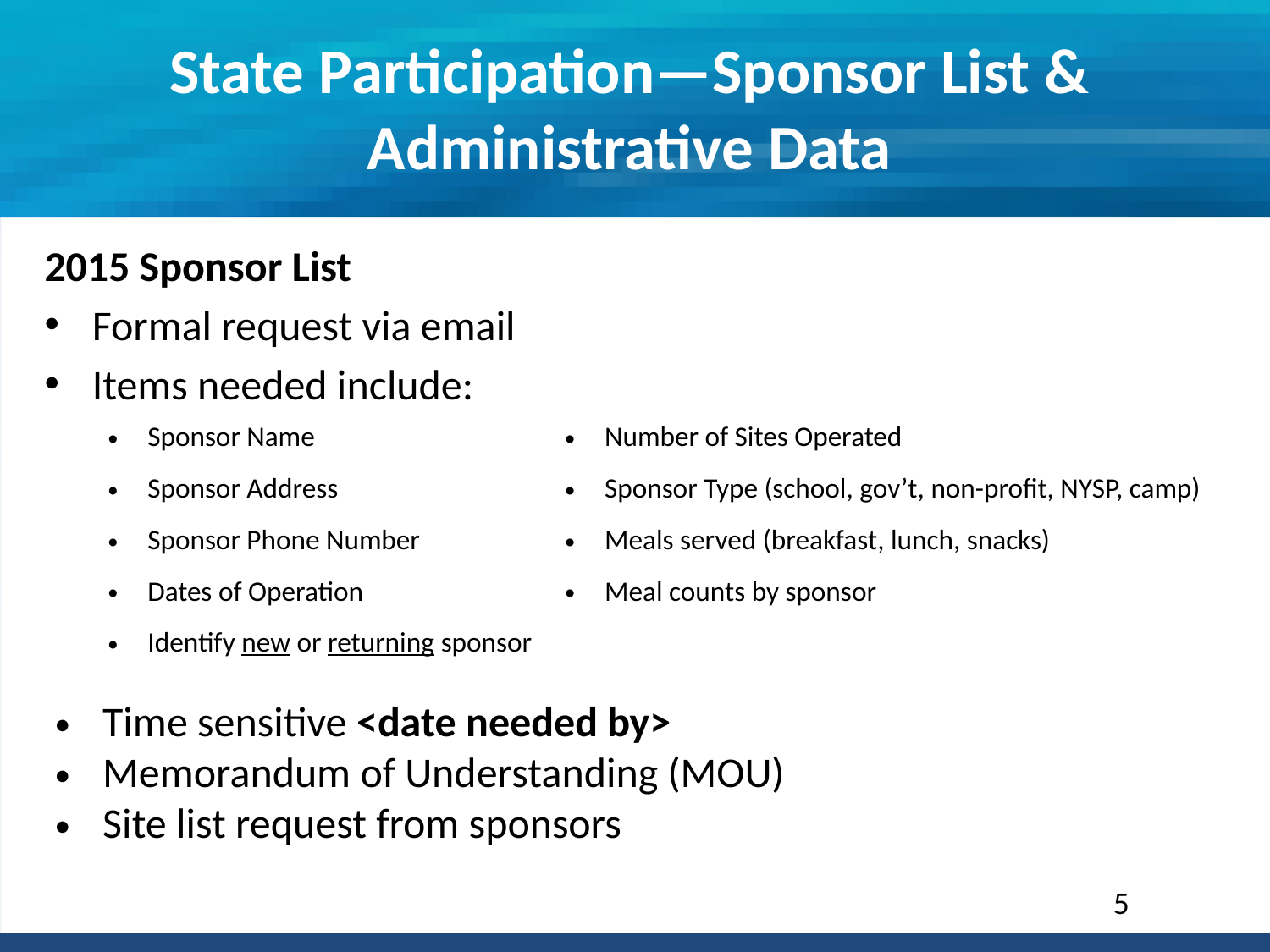

# State Participation—Sponsor List & Administrative Data
2015 Sponsor List
Formal request via email
Items needed include:

| Sponsor Name | Number of Sites Operated |
| --- | --- |
| Sponsor Address | Sponsor Type (school, gov’t, non-profit, NYSP, camp) |
| Sponsor Phone Number | Meals served (breakfast, lunch, snacks) |
| Dates of Operation | Meal counts by sponsor |
| Identify new or returning sponsor |  |
Time sensitive <date needed by>
Memorandum of Understanding (MOU)
Site list request from sponsors

5
5